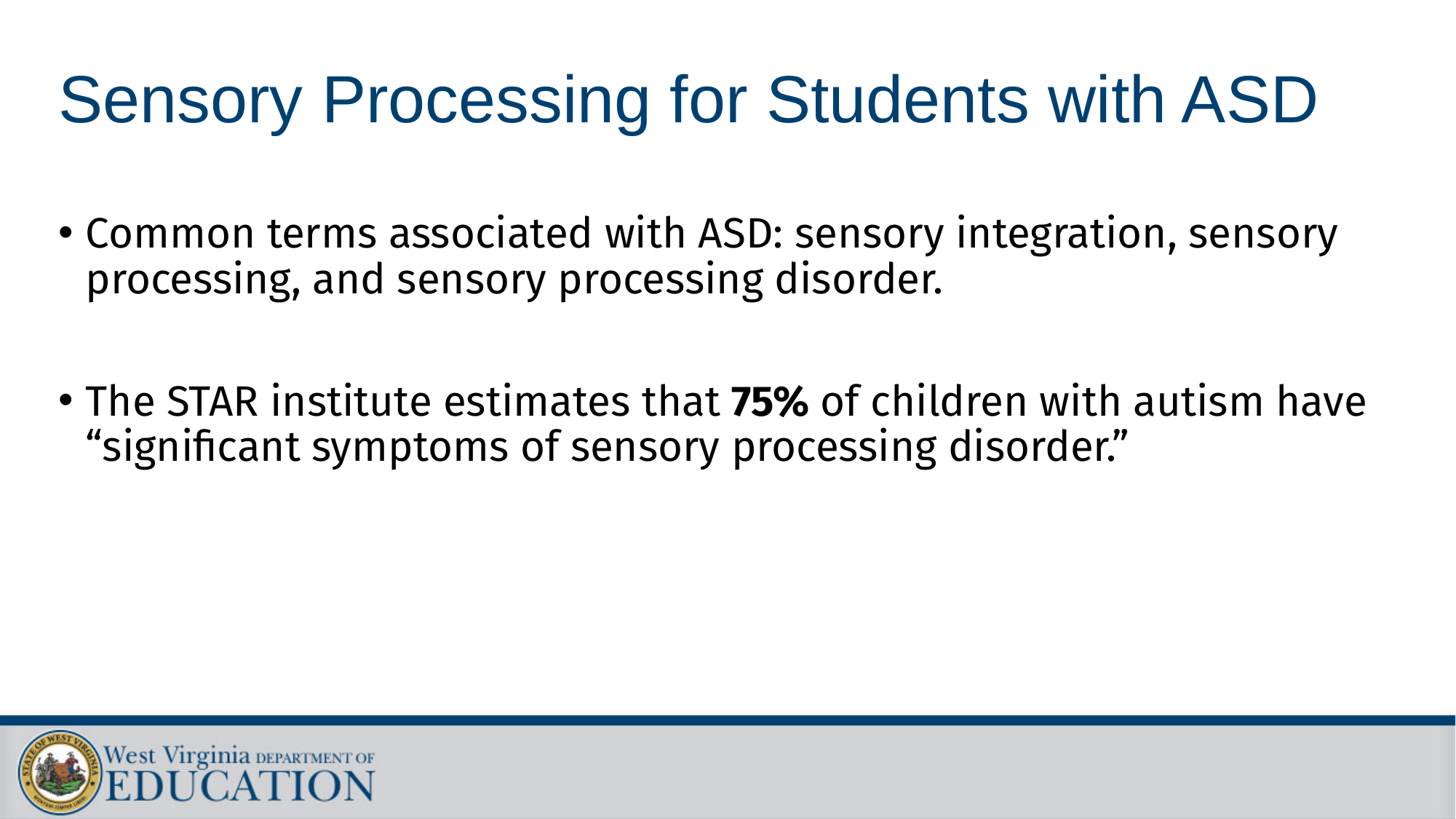

# Sensory Processing for Students with ASD
Common terms associated with ASD: sensory integration, sensory processing, and sensory processing disorder.

The STAR institute estimates that 75% of children with autism have “significant symptoms of sensory processing disorder.”